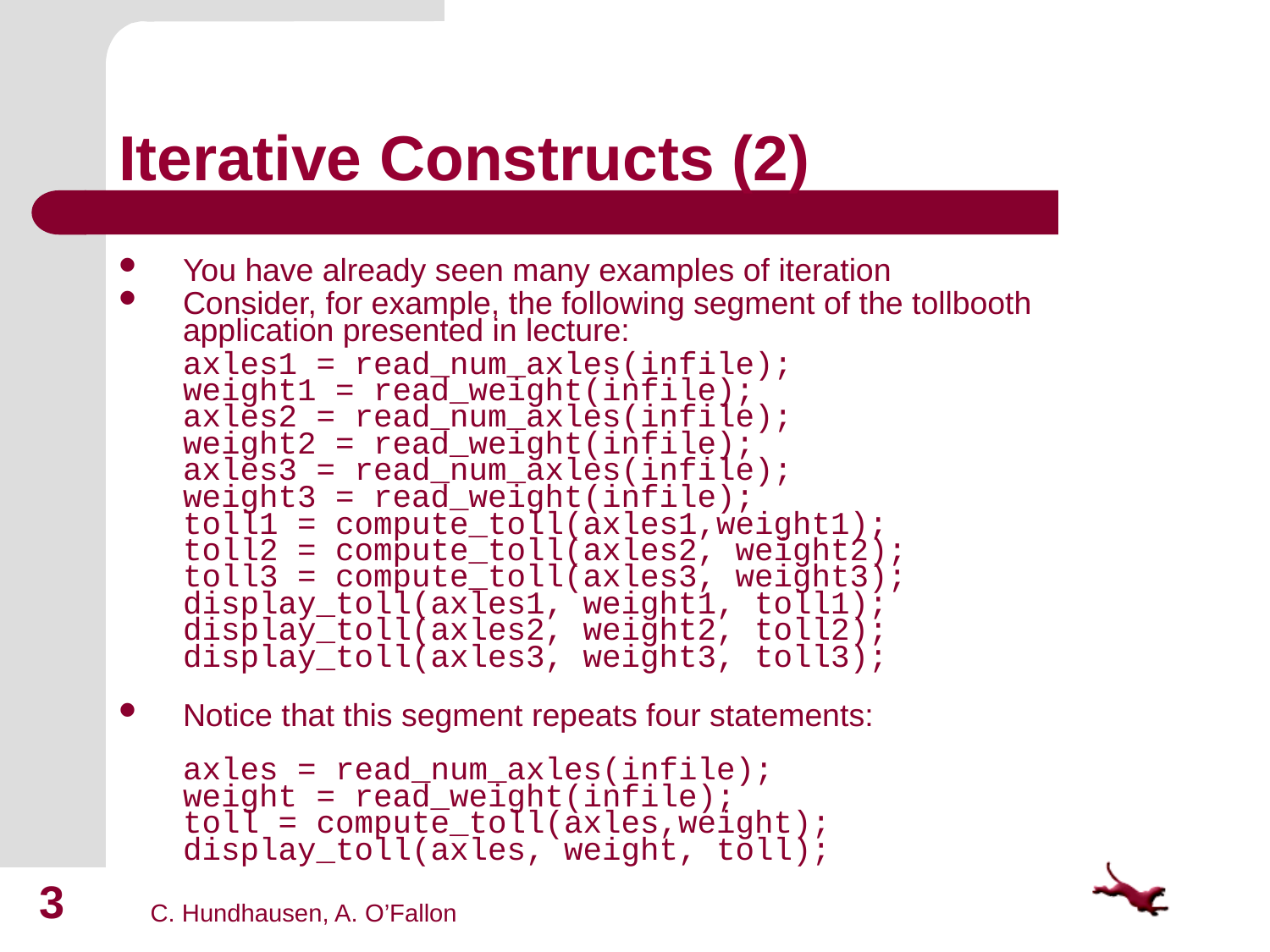

# Iterative Constructs (2)
You have already seen many examples of iteration
Consider, for example, the following segment of the tollbooth application presented in lecture:
	axles1 = read_num_axles(infile);
weight1 = read_weight(infile);
axles2 = read_num_axles(infile);
weight2 = read_weight(infile);
axles3 = read_num_axles(infile);
weight3 = read_weight(infile);
toll1 = compute_toll(axles1,weight1);
toll2 = compute_toll(axles2, weight2);
toll3 = compute_toll(axles3, weight3);
display_toll(axles1, weight1, toll1);
display_toll(axles2, weight2, toll2);
display_toll(axles3, weight3, toll3);
Notice that this segment repeats four statements:
axles = read_num_axles(infile);
weight = read_weight(infile);
toll = compute_toll(axles,weight);
display_toll(axles, weight, toll);
3
C. Hundhausen, A. O’Fallon